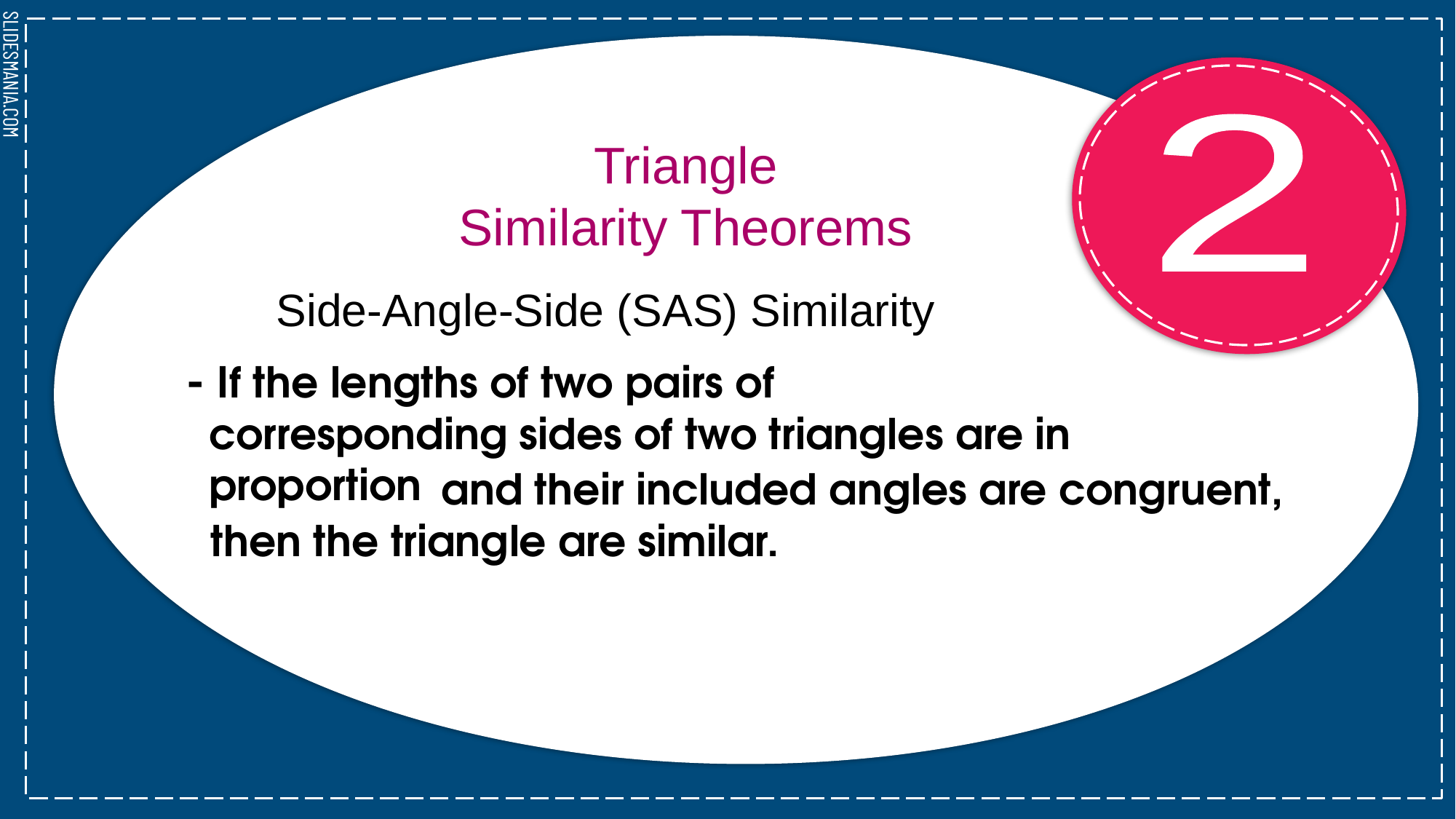

2
Triangle
 Similarity Theorems
Side-Angle-Side (SAS) Similarity
- If the lengths of two pairs of
  corresponding sides of two triangles are in
  proportion
and their included angles are congruent,
then the triangle are similar.